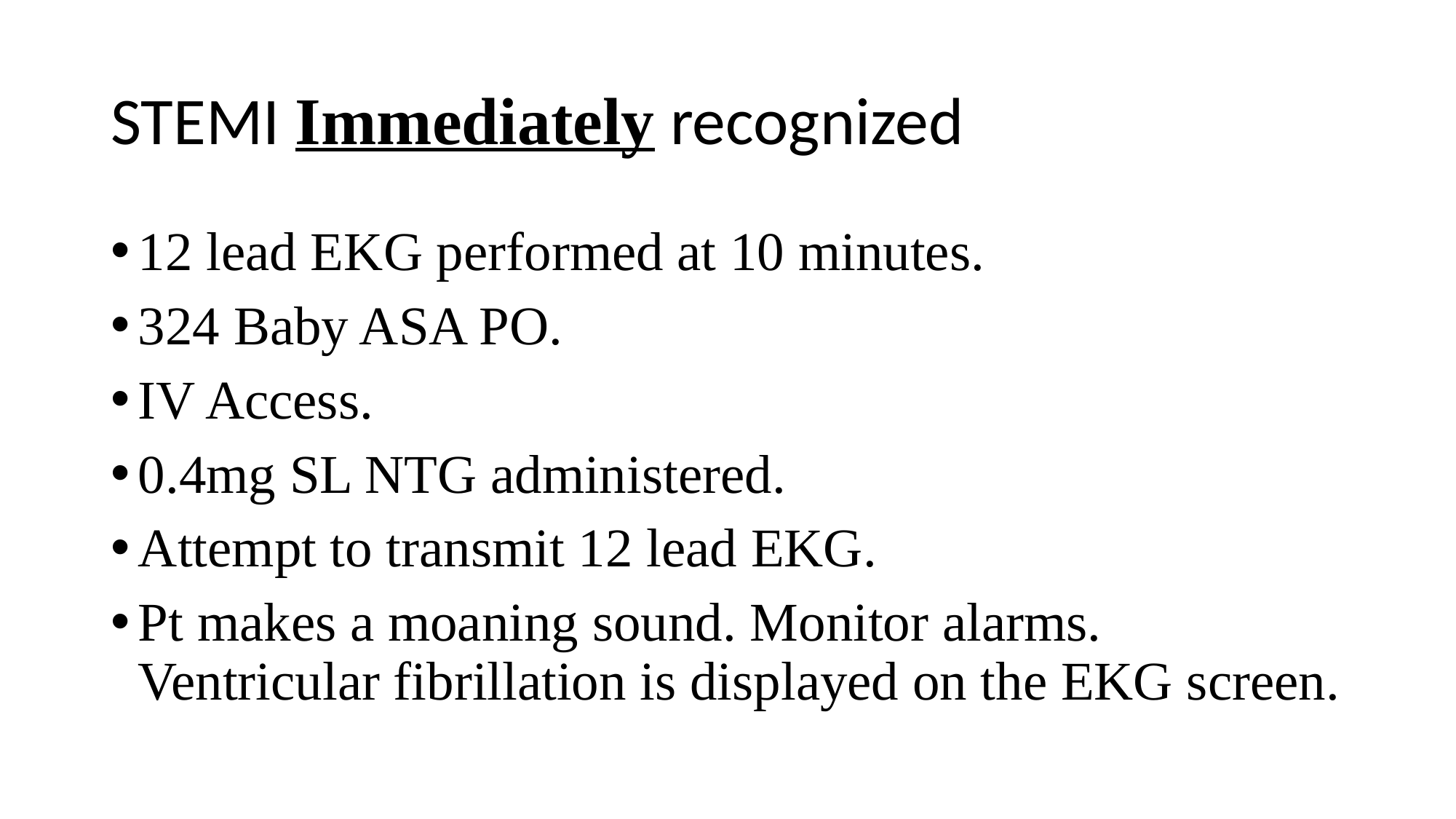

# STEMI Immediately recognized
12 lead EKG performed at 10 minutes.
324 Baby ASA PO.
IV Access.
0.4mg SL NTG administered.
Attempt to transmit 12 lead EKG.
Pt makes a moaning sound. Monitor alarms. Ventricular fibrillation is displayed on the EKG screen.